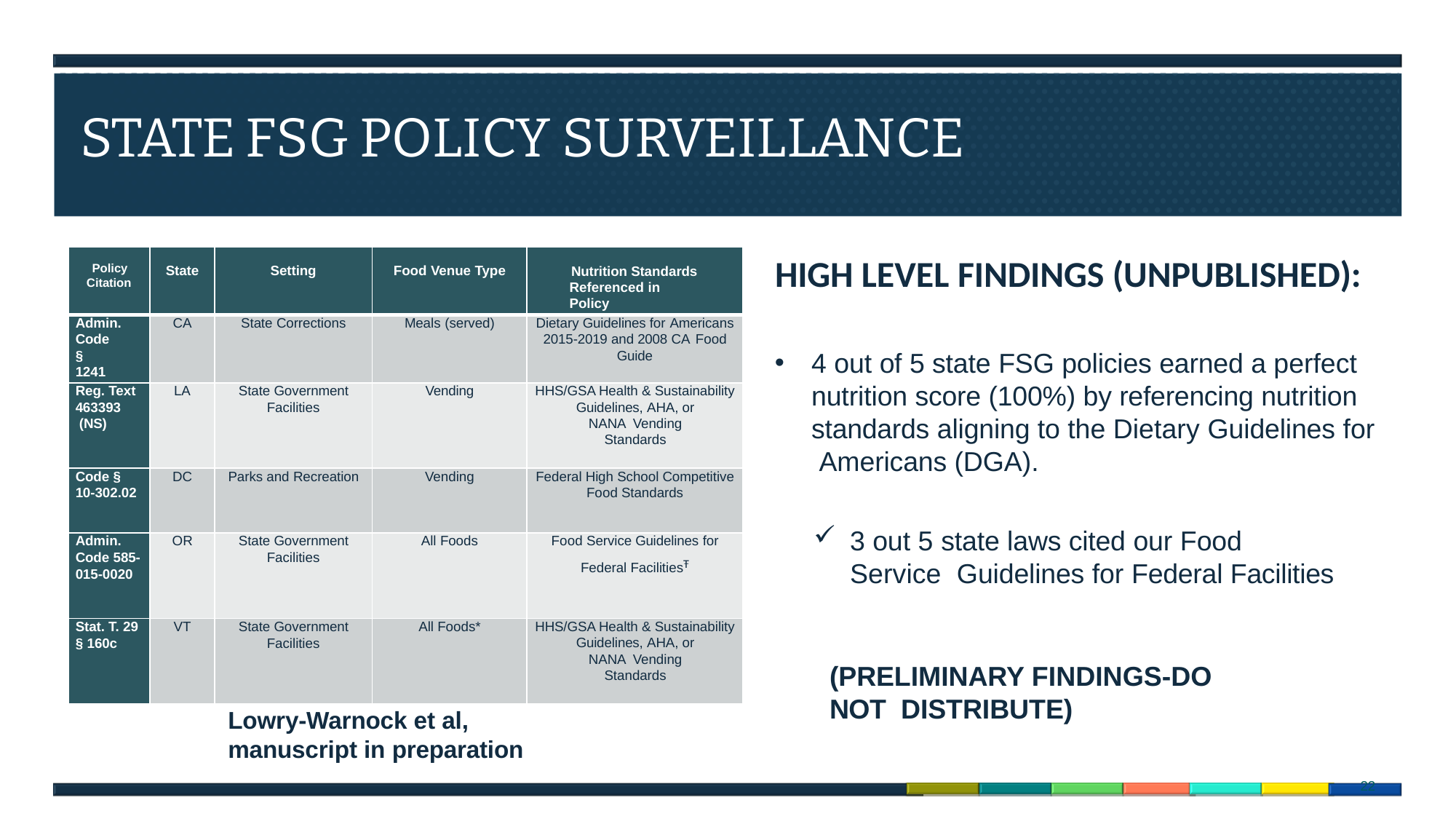

# STATE FSG POLICY SURVEILLANCE
| Policy Citation | State | Setting | Food Venue Type | Nutrition Standards Referenced in Policy |
| --- | --- | --- | --- | --- |
| Admin. Code § 1241 | CA | State Corrections | Meals (served) | Dietary Guidelines for Americans 2015-2019 and 2008 CA Food Guide |
| Reg. Text 463393 (NS) | LA | State Government Facilities | Vending | HHS/GSA Health & Sustainability Guidelines, AHA, or NANA Vending Standards |
| Code § 10-302.02 | DC | Parks and Recreation | Vending | Federal High School Competitive Food Standards |
| Admin. Code 585- 015-0020 | OR | State Government Facilities | All Foods | Food Service Guidelines for Federal FacilitiesŦ |
| Stat. T. 29 § 160c | VT | State Government Facilities | All Foods\* | HHS/GSA Health & Sustainability Guidelines, AHA, or NANA Vending Standards |
HIGH LEVEL FINDINGS (UNPUBLISHED):

4 out of 5 state FSG policies earned a perfect  nutrition score (100%) by referencing nutrition  standards aligning to the Dietary Guidelines for  Americans (DGA).

3 out 5 state laws cited our Food Service  Guidelines for Federal Facilities
(PRELIMINARY FINDINGS-DO NOT  DISTRIBUTE)
Lowry-Warnock et al,  manuscript in preparation
22